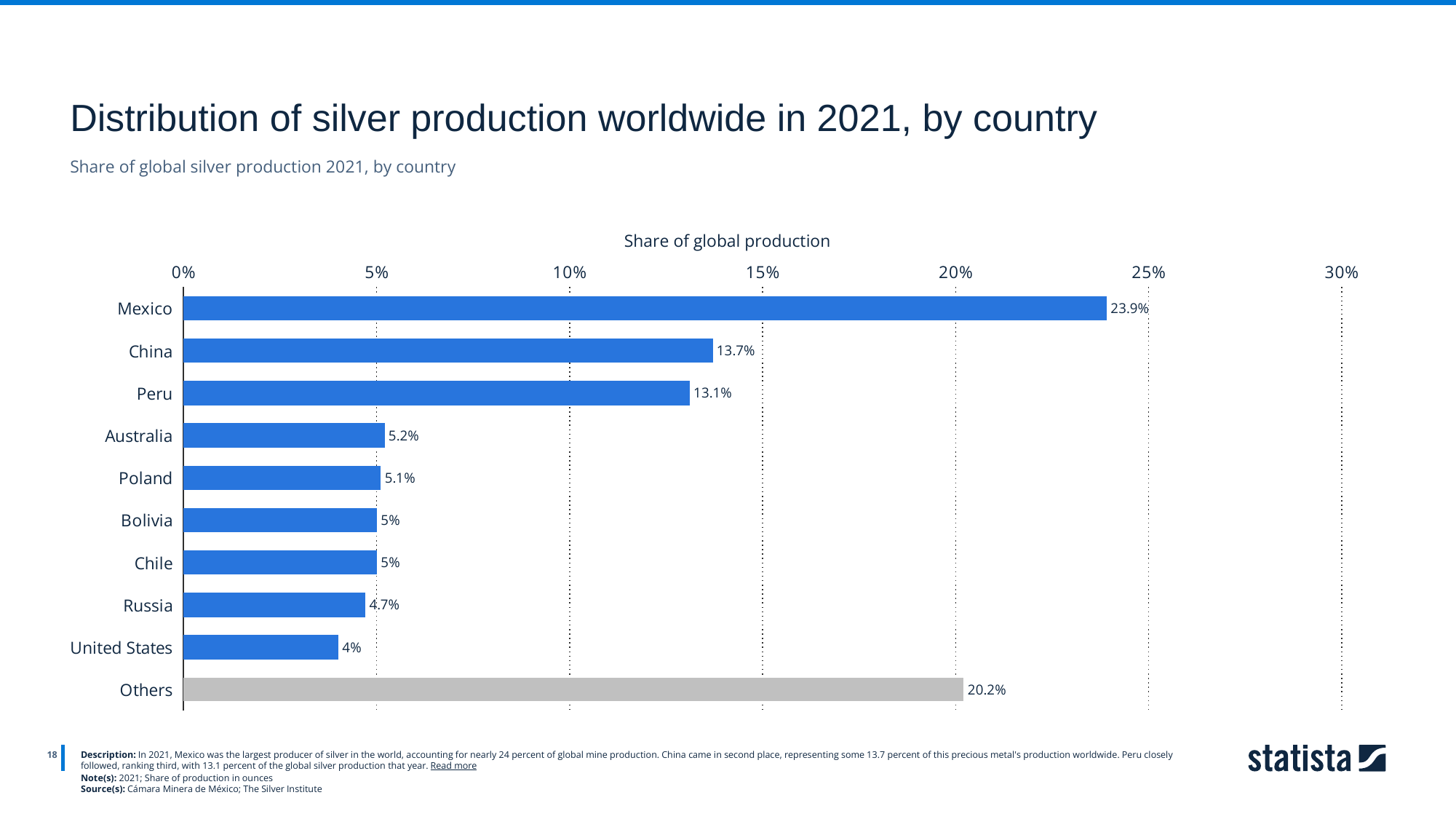

Distribution of silver production worldwide in 2021, by country
Share of global silver production 2021, by country
Share of global production

### Chart

| Category | 2021 |
|---|---|
| Mexico | 0.239 |
| China | 0.137 |
| Peru | 0.131 |
| Australia | 0.052 |
| Poland | 0.051 |
| Bolivia | 0.05 |
| Chile | 0.05 |
| Russia | 0.047 |
| United States | 0.04 |
| Others | 0.202 |
18
Description: In 2021, Mexico was the largest producer of silver in the world, accounting for nearly 24 percent of global mine production. China came in second place, representing some 13.7 percent of this precious metal's production worldwide. Peru closely followed, ranking third, with 13.1 percent of the global silver production that year. Read more
Note(s): 2021; Share of production in ounces
Source(s): Cámara Minera de México; The Silver Institute